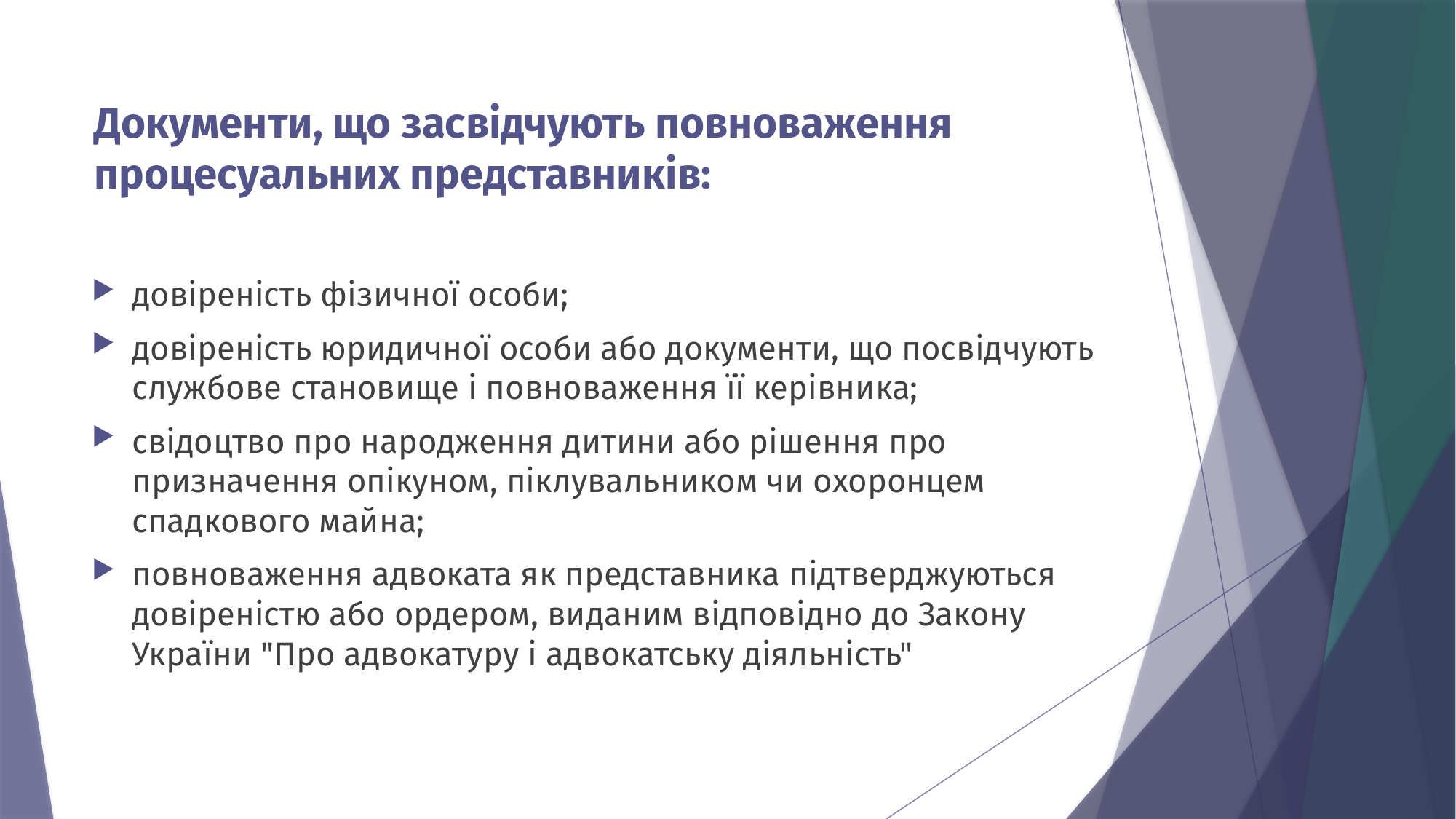

# Документи, що засвідчують повноваження процесуальних представників:

довіреність фізичної особи;
довіреність юридичної особи або документи, що посвідчують службове становище і повноваження її керівника;
свідоцтво про народження дитини або рішення про призначення опікуном, піклувальником чи охоронцем спадкового майна;
повноваження адвоката як представника підтверджуються довіреністю або ордером, виданим відповідно до Закону України "Про адвокатуру і адвокатську діяльність"